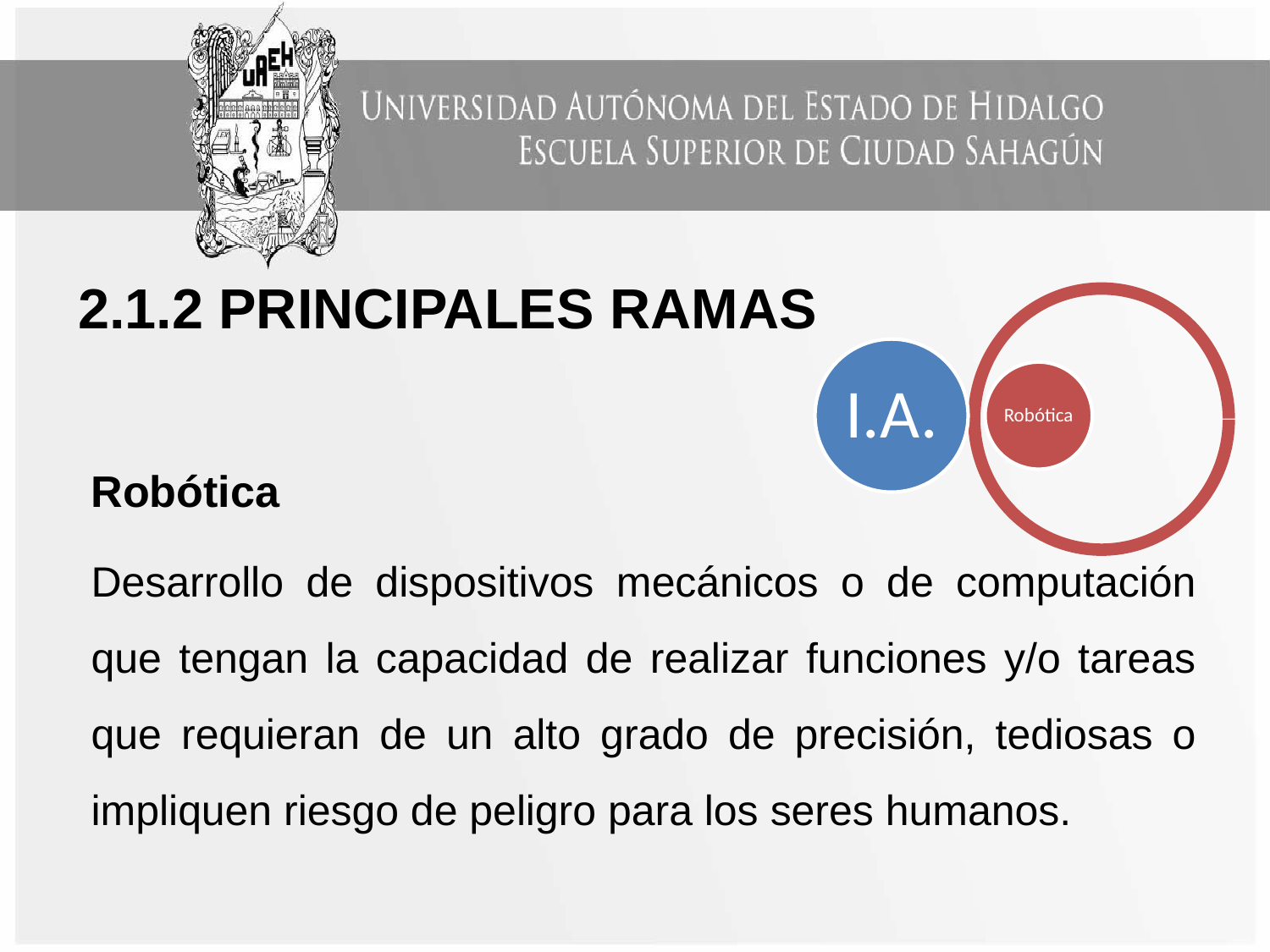

I.A.
Robótica
2.1.2 PRINCIPALES RAMAS
Robótica
Desarrollo de dispositivos mecánicos o de computación que tengan la capacidad de realizar funciones y/o tareas que requieran de un alto grado de precisión, tediosas o impliquen riesgo de peligro para los seres humanos.